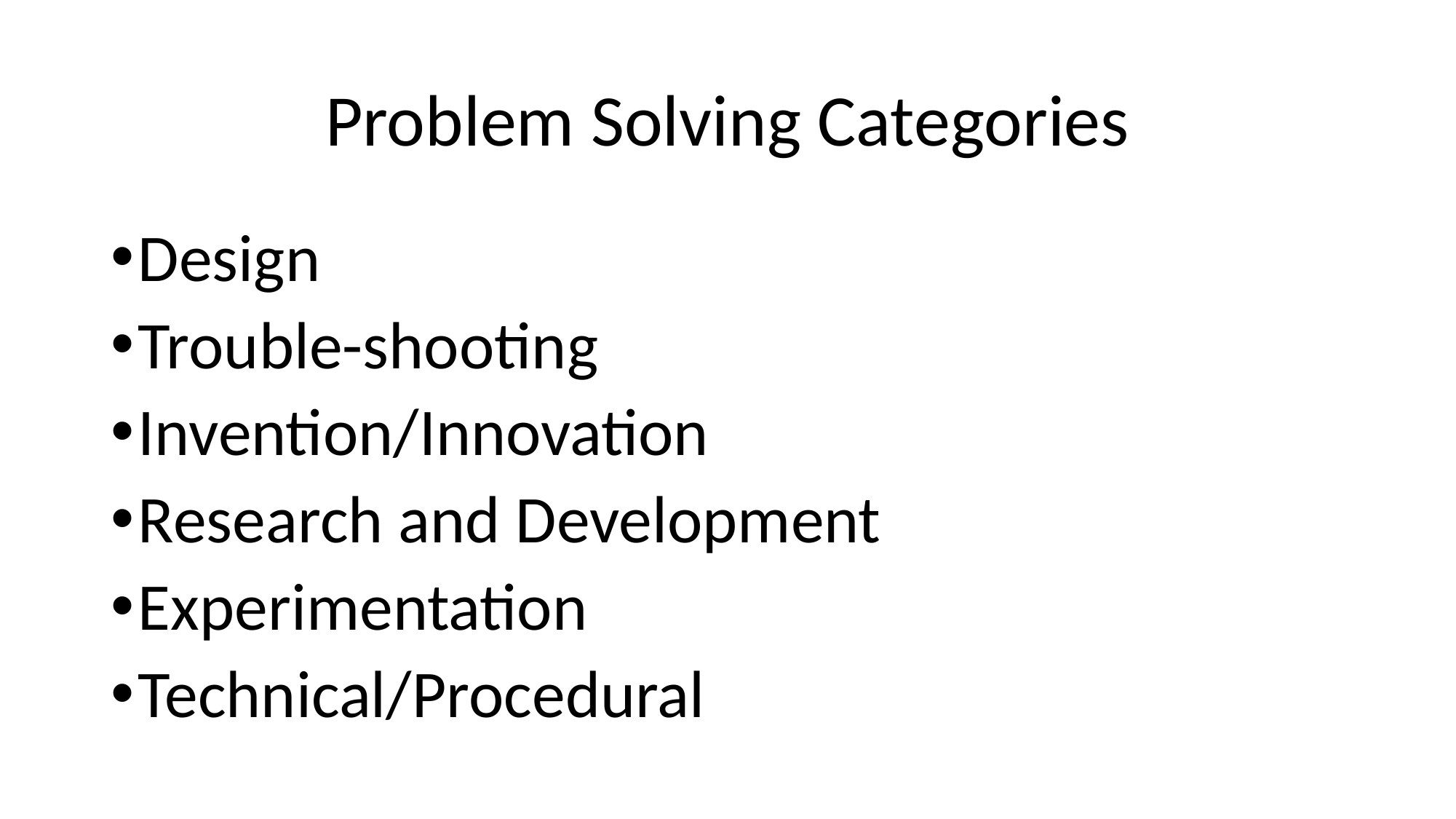

# Problem Solving Categories
Design
Trouble-shooting
Invention/Innovation
Research and Development
Experimentation
Technical/Procedural